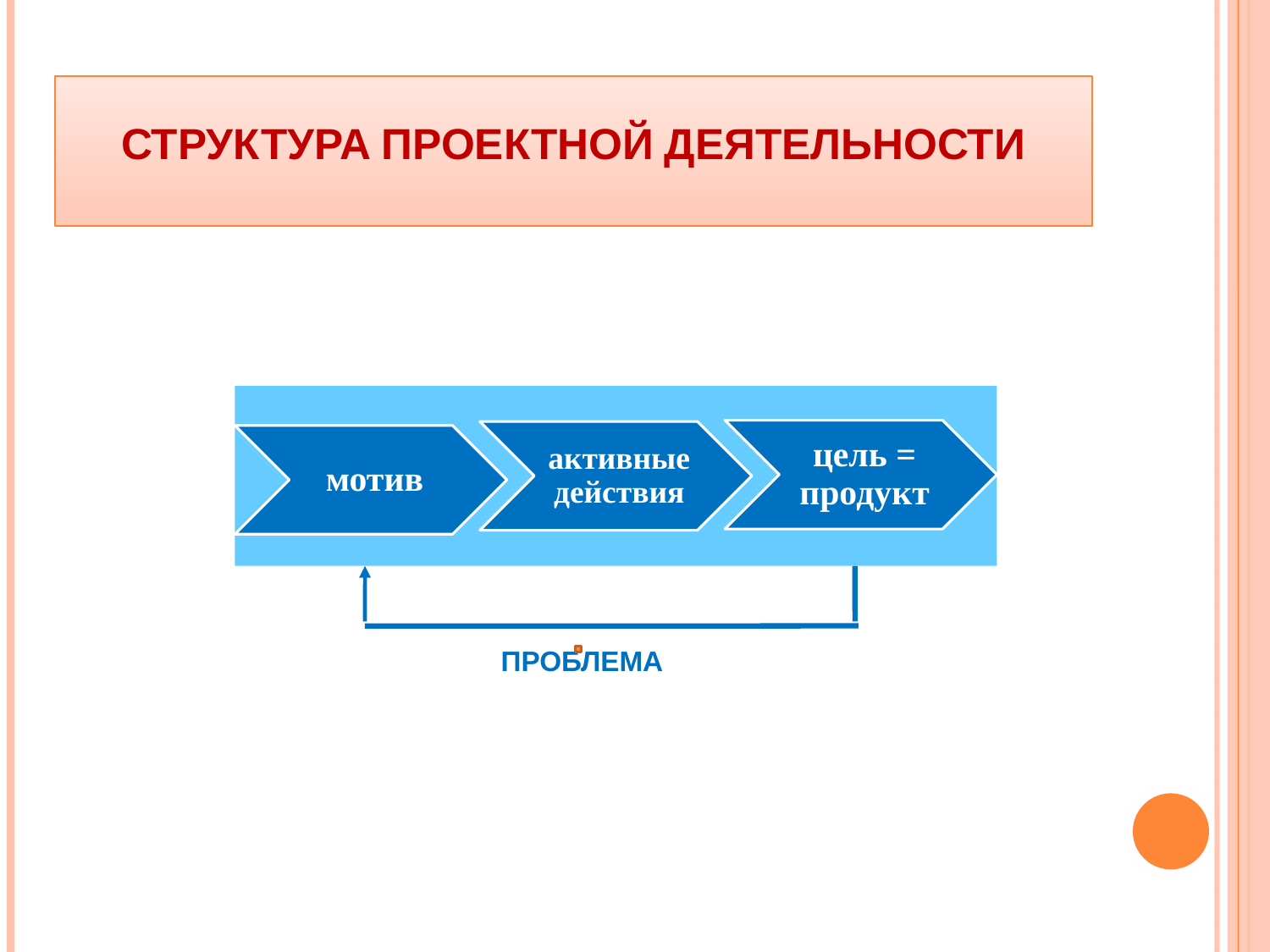

# Структура проектной деятельности

ПРОБЛЕМА

мотив
активные действия
цель = продукт